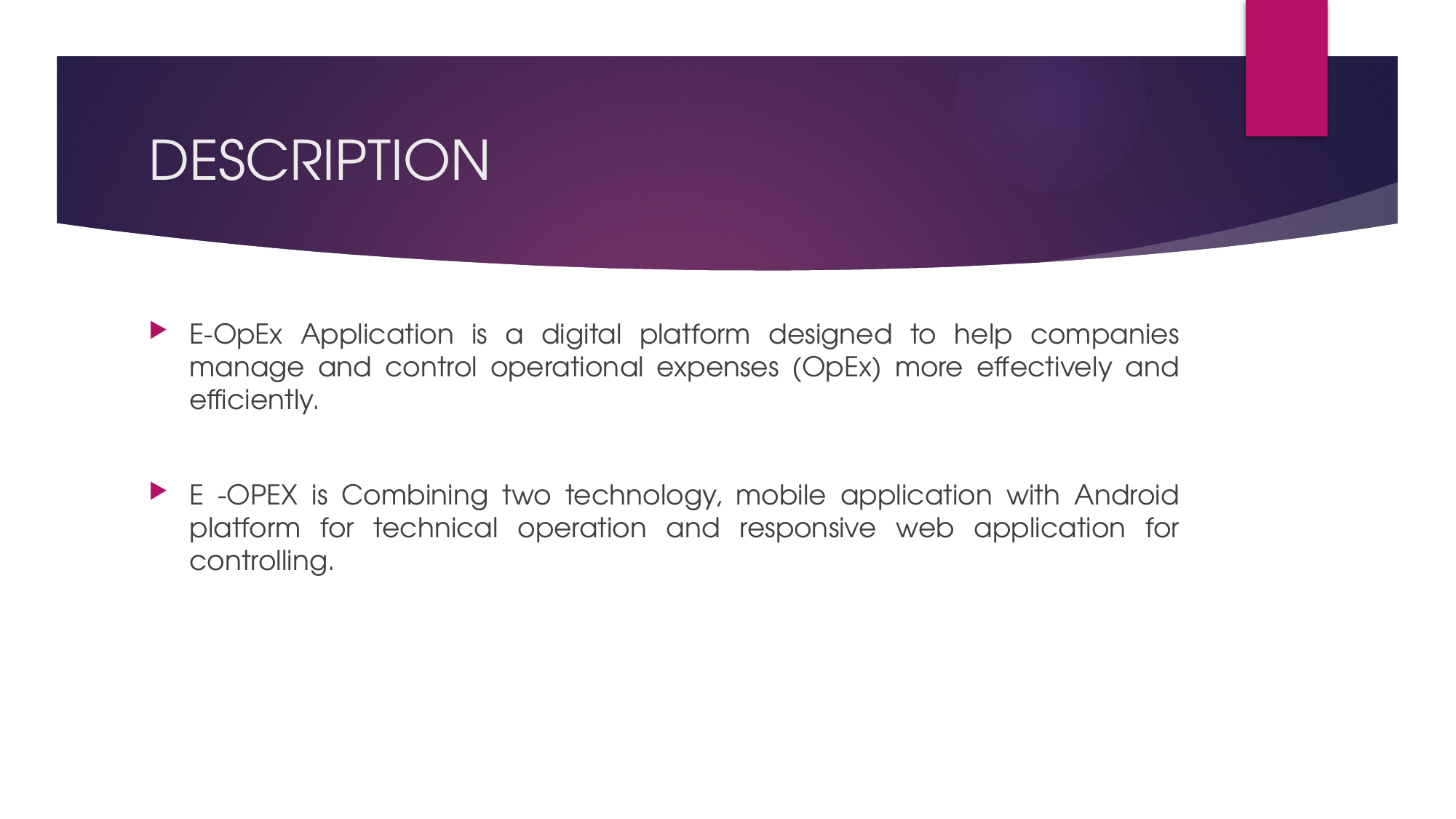

# DESCRIPTION
E-OpEx Application is a digital platform designed to help companies manage and control operational expenses (OpEx) more effectively and efficiently.

E -OPEX is Combining two technology, mobile application with Android platform for technical operation and responsive web application for controlling.